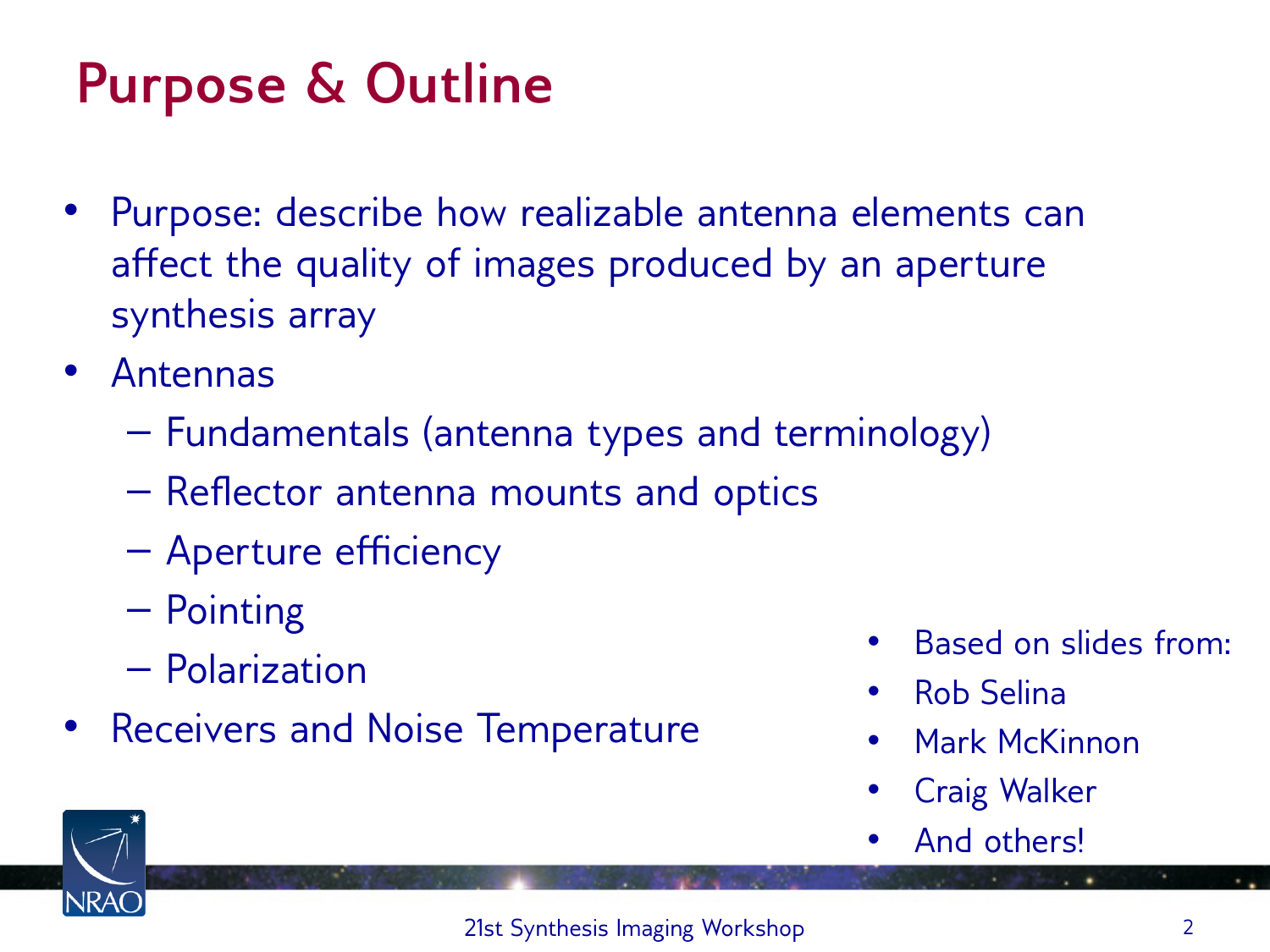

# Purpose & Outline
Purpose: describe how realizable antenna elements can affect the quality of images produced by an aperture synthesis array
Antennas
Fundamentals (antenna types and terminology)
Reflector antenna mounts and optics
Aperture efficiency
Pointing
Polarization
Receivers and Noise Temperature

Based on slides from:
Rob Selina
Mark McKinnon
Craig Walker
And others!
21st Synthesis Imaging Workshop
2